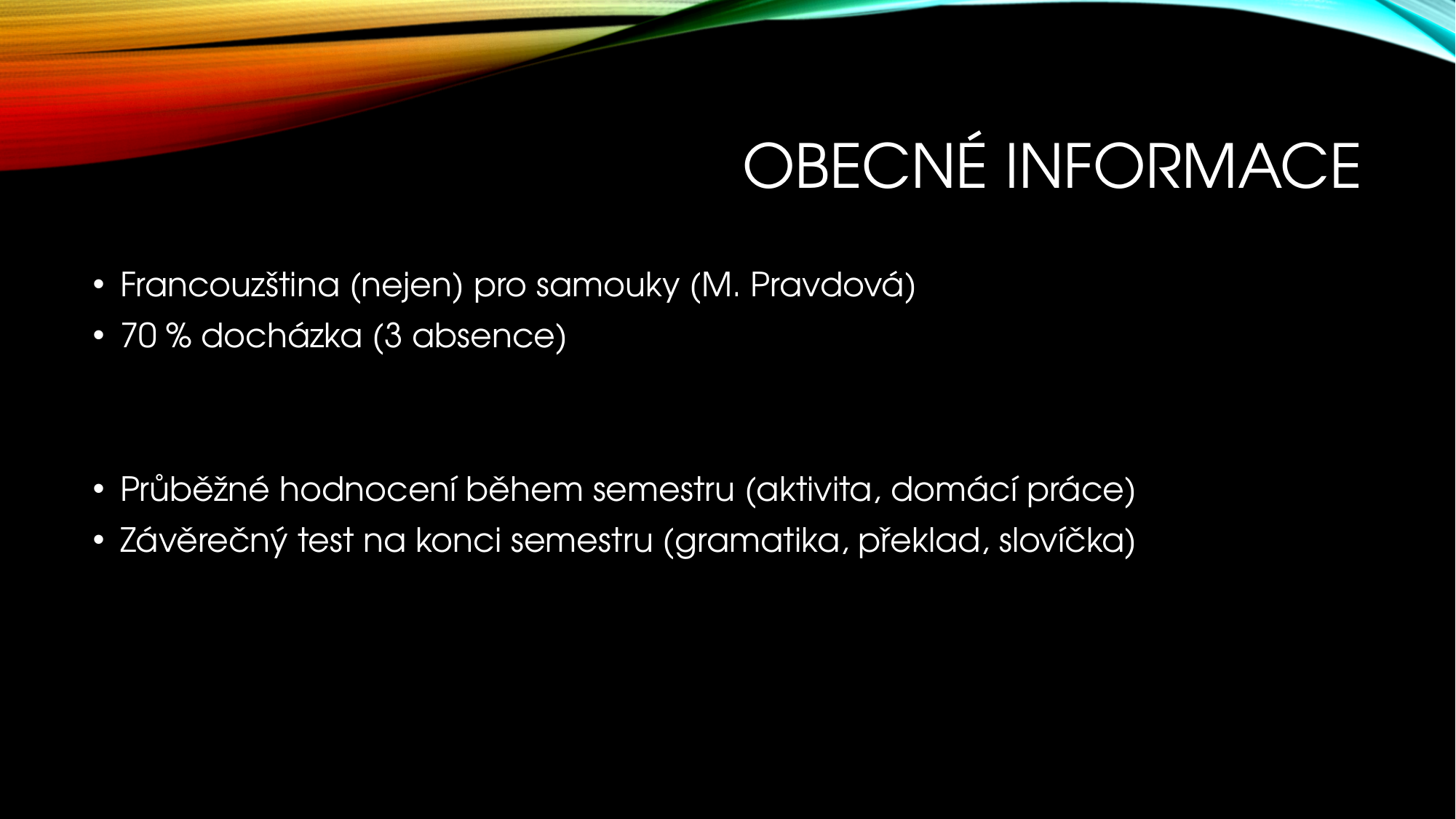

# OBECNÉ INFORMACE
Francouzština (nejen) pro samouky (M. Pravdová)
70 % docházka (3 absence)

Průběžné hodnocení během semestru (aktivita, domácí práce)
Závěrečný test na konci semestru (gramatika, překlad, slovíčka)